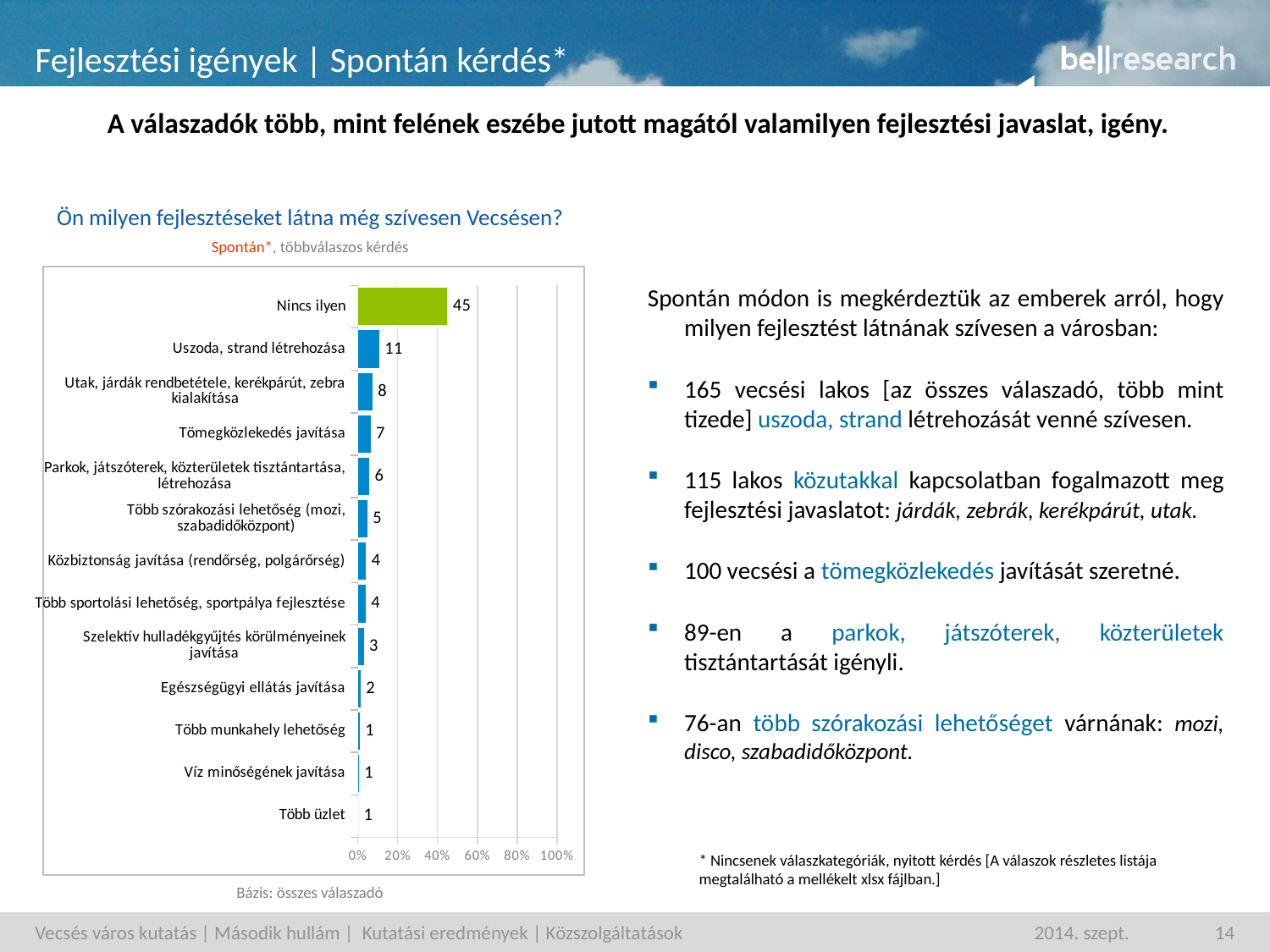

# Fejlesztési igények | Spontán kérdés*
A válaszadók több, mint felének eszébe jutott magától valamilyen fejlesztési javaslat, igény.
Ön milyen fejlesztéseket látna még szívesen Vecsésen?
Spontán*, többválaszos kérdés

### Chart

| Category | adatsor1 |
|---|---|
| Nincs ilyen | 45.271 |
| Uszoda, strand létrehozása | 10.983000000000002 |
| Utak, járdák rendbetétele, kerékpárút, zebra kialakítása | 7.668999999999997 |
| Tömegközlekedés javítása | 6.696999999999997 |
| Parkok, játszóterek, közterületek tisztántartása, létrehozása | 5.949 |
| Több szórakozási lehetőség (mozi, szabadidőközpont) | 5.087 |
| Közbiztonság javítása (rendőrség, polgárőrség) | 4.452 |
| Több sportolási lehetőség, sportpálya fejlesztése | 4.177 |
| Szelektív hulladékgyűjtés körülményeinek javítása | 3.3419999999999987 |
| Egészségügyi ellátás javítása | 1.655 |
| Több munkahely lehetőség | 1.1499999999999992 |
| Víz minőségének javítása | 0.881 |
| Több üzlet | 0.52 |
Spontán módon is megkérdeztük az emberek arról, hogy milyen fejlesztést látnának szívesen a városban:
165 vecsési lakos [az összes válaszadó, több mint tizede] uszoda, strand létrehozását venné szívesen.
115 lakos közutakkal kapcsolatban fogalmazott meg fejlesztési javaslatot: járdák, zebrák, kerékpárút, utak.
100 vecsési a tömegközlekedés javítását szeretné.
89-en a parkok, játszóterek, közterületek tisztántartását igényli.
76-an több szórakozási lehetőséget várnának: mozi, disco, szabadidőközpont.

* Nincsenek válaszkategóriák, nyitott kérdés [A válaszok részletes listája megtalálható a mellékelt xlsx fájlban.]
Bázis: összes válaszadó
Vecsés város kutatás | Második hullám |  Kutatási eredmények | Közszolgáltatások
2014. szept.
14